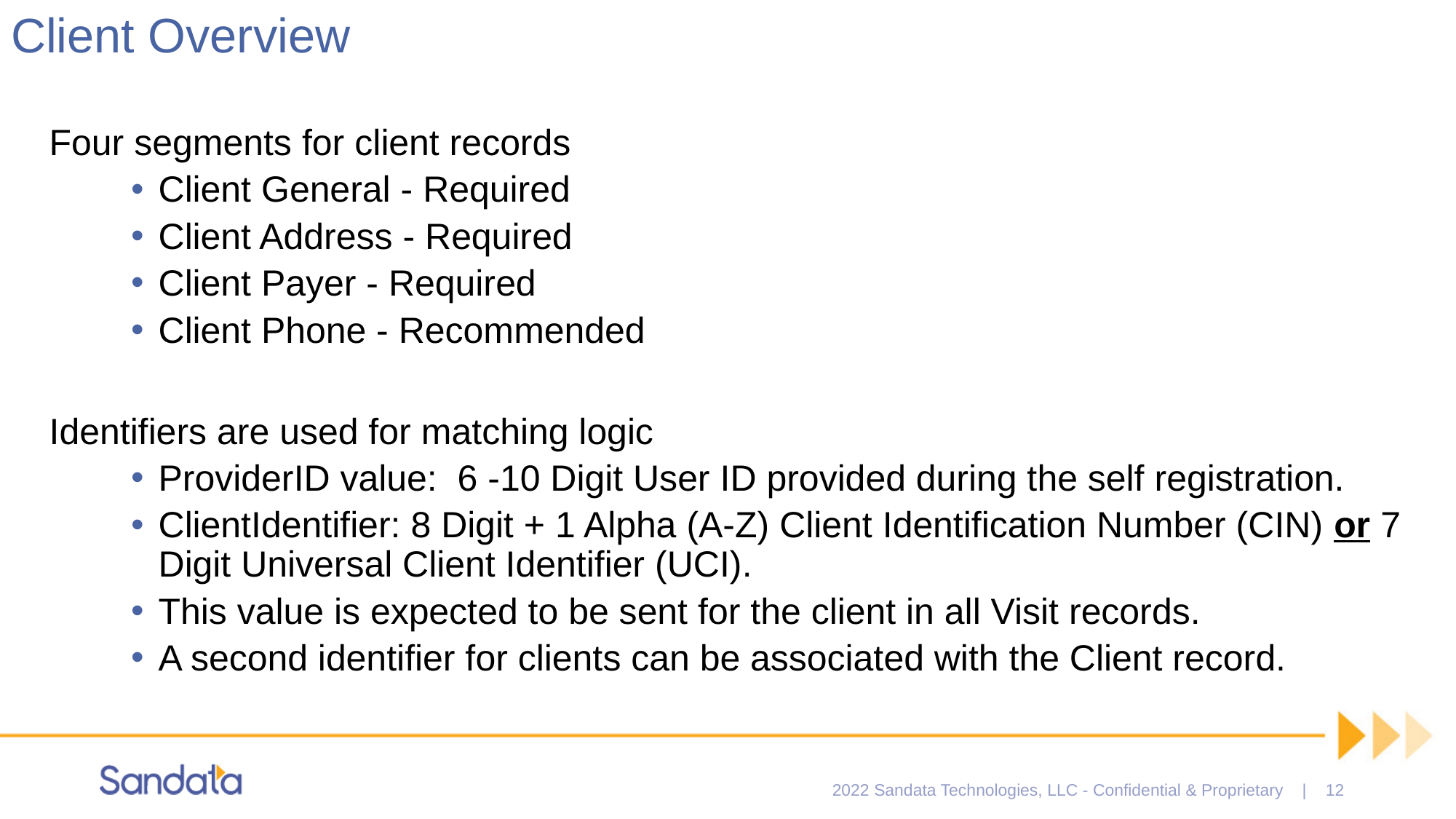

# Client Overview
Four segments for client records
Client General - Required
Client Address - Required
Client Payer - Required
Client Phone - Recommended

Identifiers are used for matching logic
ProviderID value:  6 -10 Digit User ID provided during the self registration.
ClientIdentifier: 8 Digit + 1 Alpha (A-Z) Client Identification Number (CIN) or 7 Digit Universal Client Identifier (UCI).
This value is expected to be sent for the client in all Visit records.
A second identifier for clients can be associated with the Client record.

2022 Sandata Technologies, LLC - Confidential & Proprietary    |    12